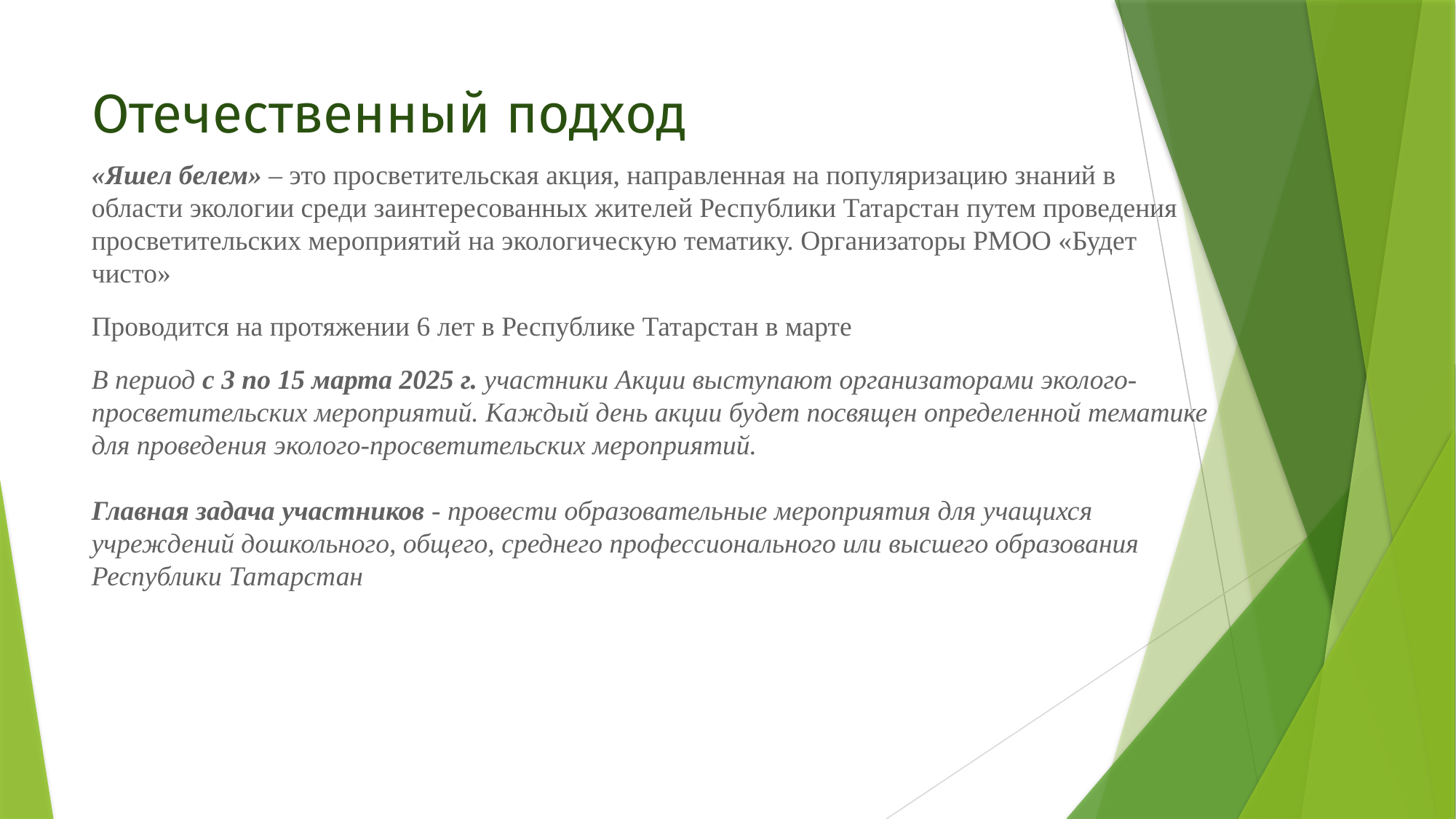

# Отечественный подход
«Яшел белем» – это просветительская акция, направленная на популяризацию знаний в области экологии среди заинтересованных жителей Республики Татарстан путем проведения просветительских мероприятий на экологическую тематику. Организаторы РМОО «Будет чисто»
Проводится на протяжении 6 лет в Республике Татарстан в марте
В период с 3 по 15 марта 2025 г. участники Акции выступают организаторами эколого-просветительских мероприятий. Каждый день акции будет посвящен определенной тематике для проведения эколого-просветительских мероприятий.

Главная задача участников - провести образовательные мероприятия для учащихся учреждений дошкольного, общего, среднего профессионального или высшего образования Республики Татарстан